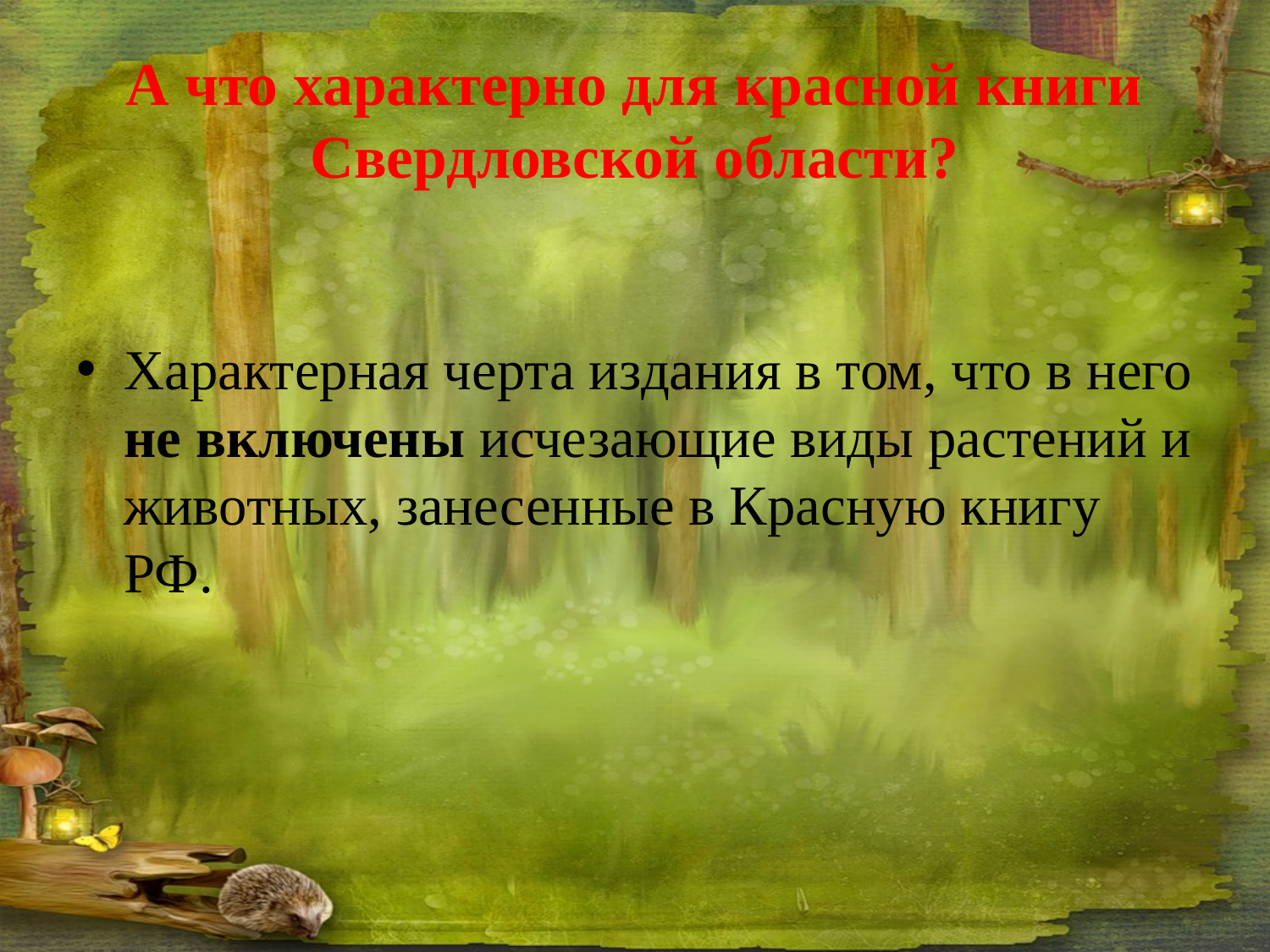

# А что характерно для красной книги Свердловской области?
Характерная черта издания в том, что в него не включены исчезающие виды растений и животных, занесенные в Красную книгу РФ.